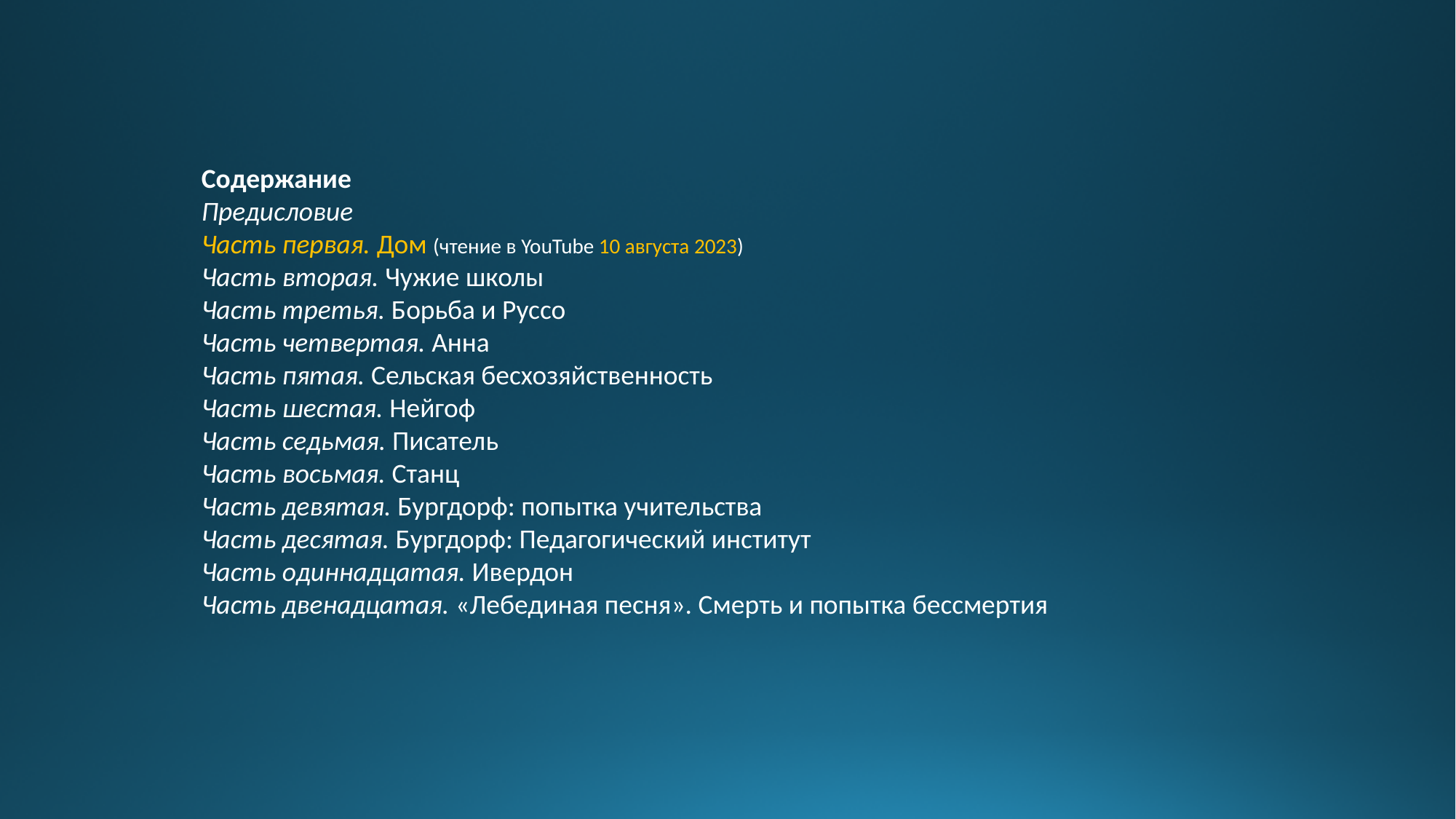

Содержание
Предисловие
Часть первая. Дом (чтение в YouTube 10 августа 2023)
Часть вторая. Чужие школы
Часть третья. Борьба и Руссо
Часть четвертая. Анна
Часть пятая. Сельская бесхозяйственность
Часть шестая. Нейгоф
Часть седьмая. Писатель
Часть восьмая. Станц
Часть девятая. Бургдорф: попытка учительства
Часть десятая. Бургдорф: Педагогический институт
Часть одиннадцатая. Ивердон
Часть двенадцатая. «Лебединая песня». Смерть и попытка бессмертия